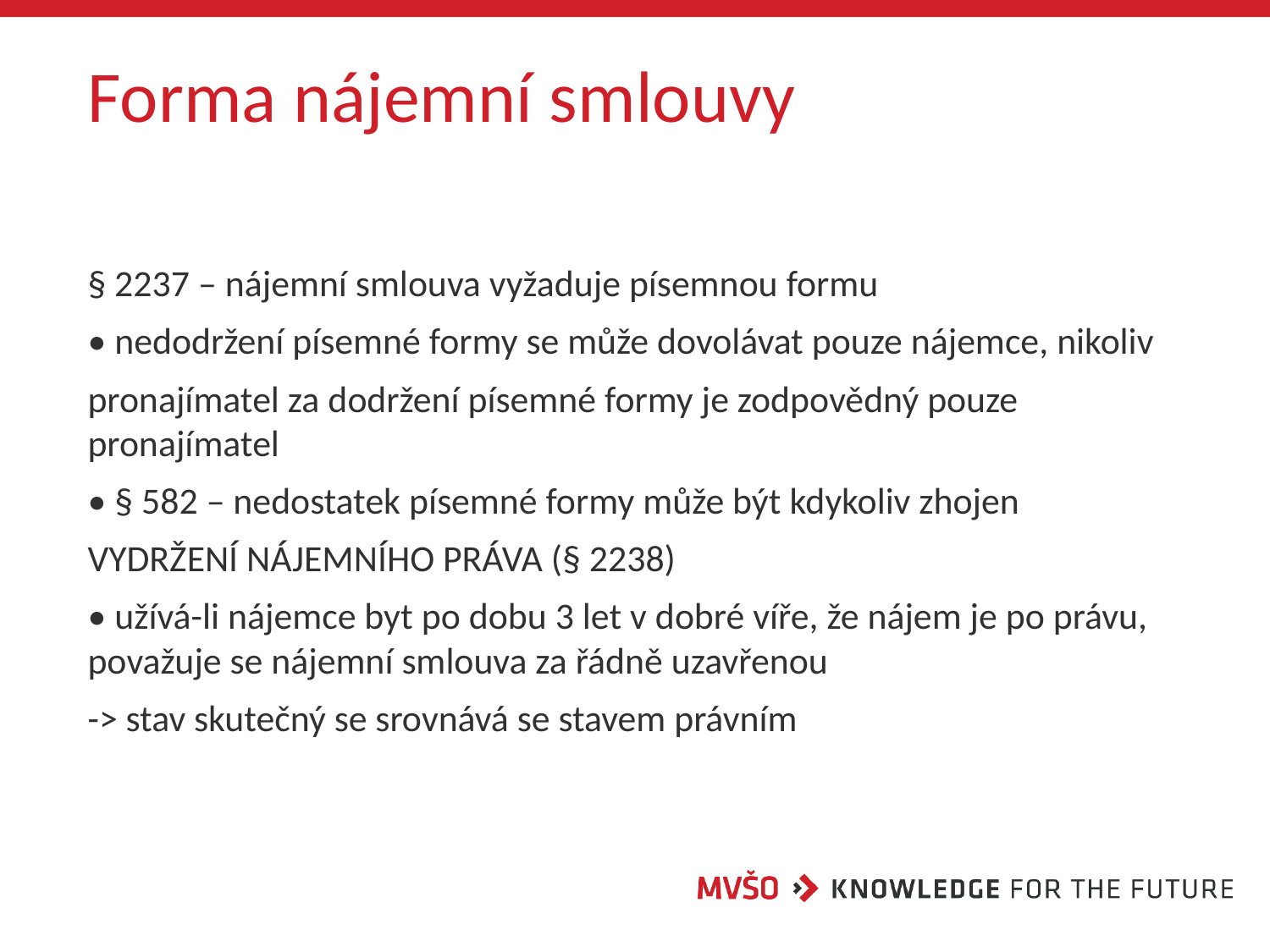

# Forma nájemní smlouvy
§ 2237 – nájemní smlouva vyžaduje písemnou formu
• nedodržení písemné formy se může dovolávat pouze nájemce, nikoliv
pronajímatel za dodržení písemné formy je zodpovědný pouze pronajímatel
• § 582 – nedostatek písemné formy může být kdykoliv zhojen
VYDRŽENÍ NÁJEMNÍHO PRÁVA (§ 2238)
• užívá-li nájemce byt po dobu 3 let v dobré víře, že nájem je po právu, považuje se nájemní smlouva za řádně uzavřenou
-> stav skutečný se srovnává se stavem právním